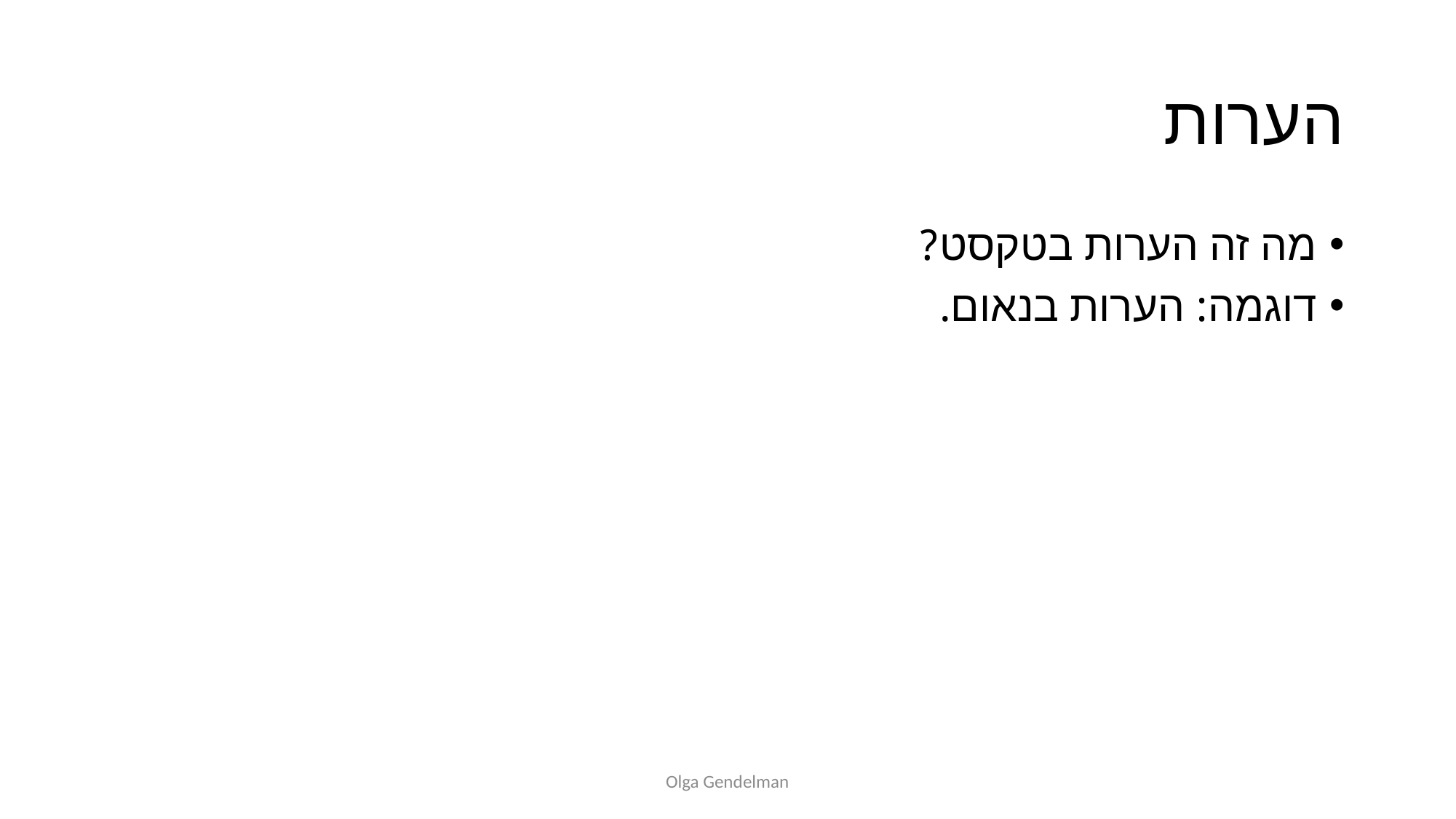

# הערות
מה זה הערות בטקסט?
דוגמה: הערות בנאום.
Olga Gendelman